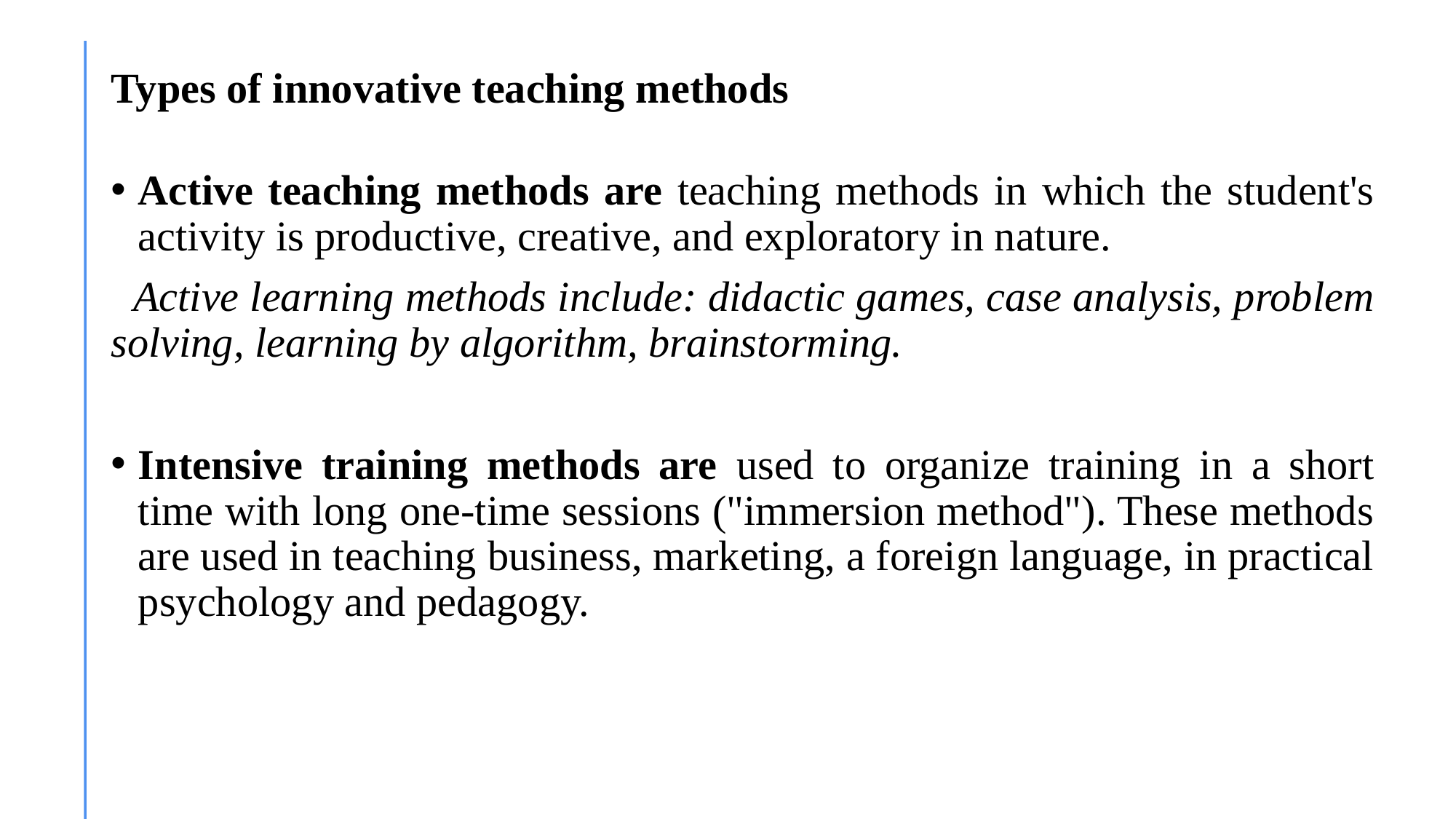

# Types of innovative teaching methods
Active teaching methods are teaching methods in which the student's activity is productive, creative, and exploratory in nature.
  Active learning methods include: didactic games, case analysis, problem solving, learning by algorithm, brainstorming.

Intensive training methods are used to organize training in a short time with long one-time sessions ("immersion method"). These methods are used in teaching business, marketing, a foreign language, in practical psychology and pedagogy.